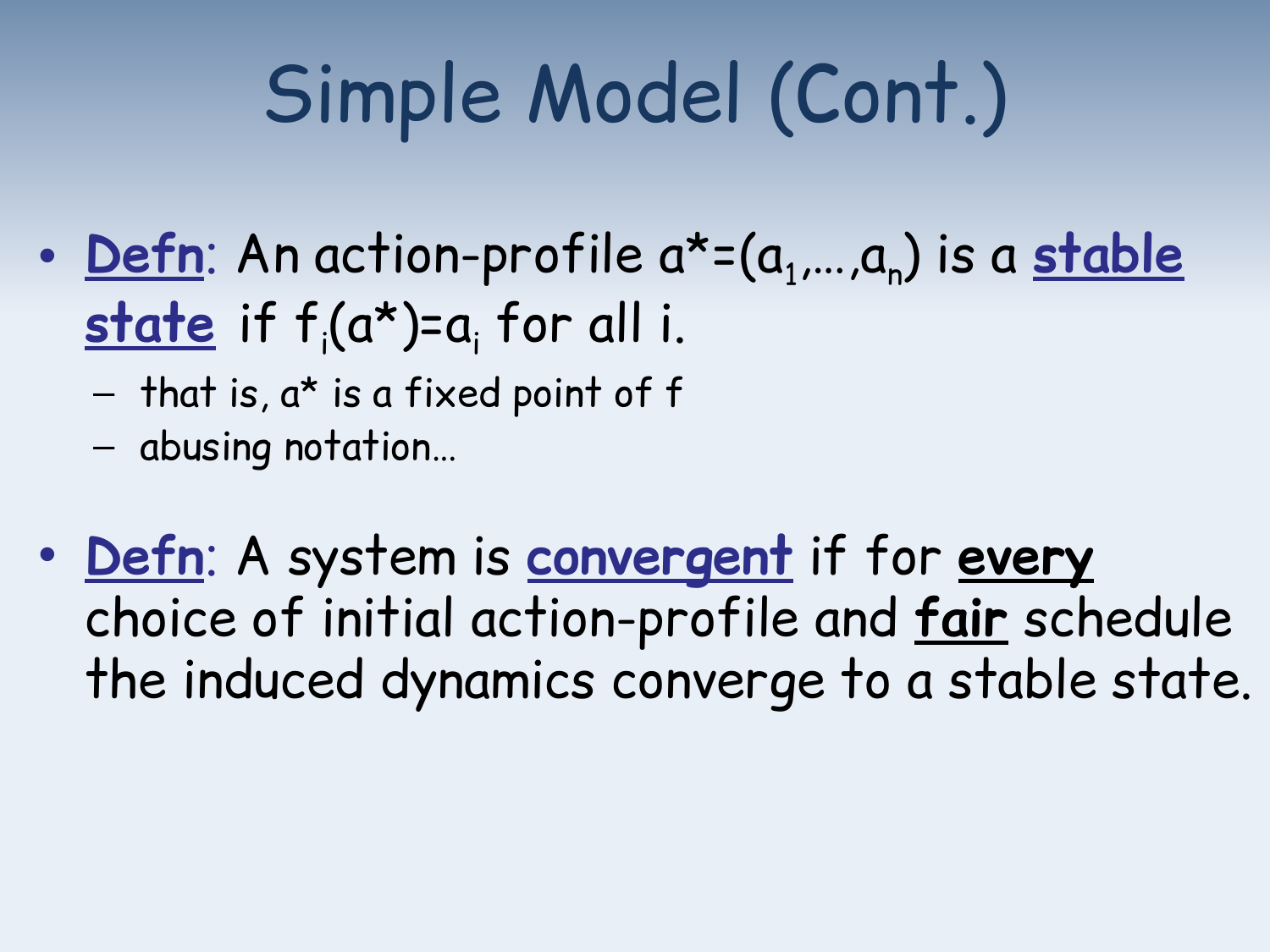

# Simple Model (Cont.)
Defn: An action-profile a*=(a1,…,an) is a stable state if fi(a*)=ai for all i.
that is, a* is a fixed point of f
abusing notation…

Defn: A system is convergent if for every choice of initial action-profile and fair schedule the induced dynamics converge to a stable state.